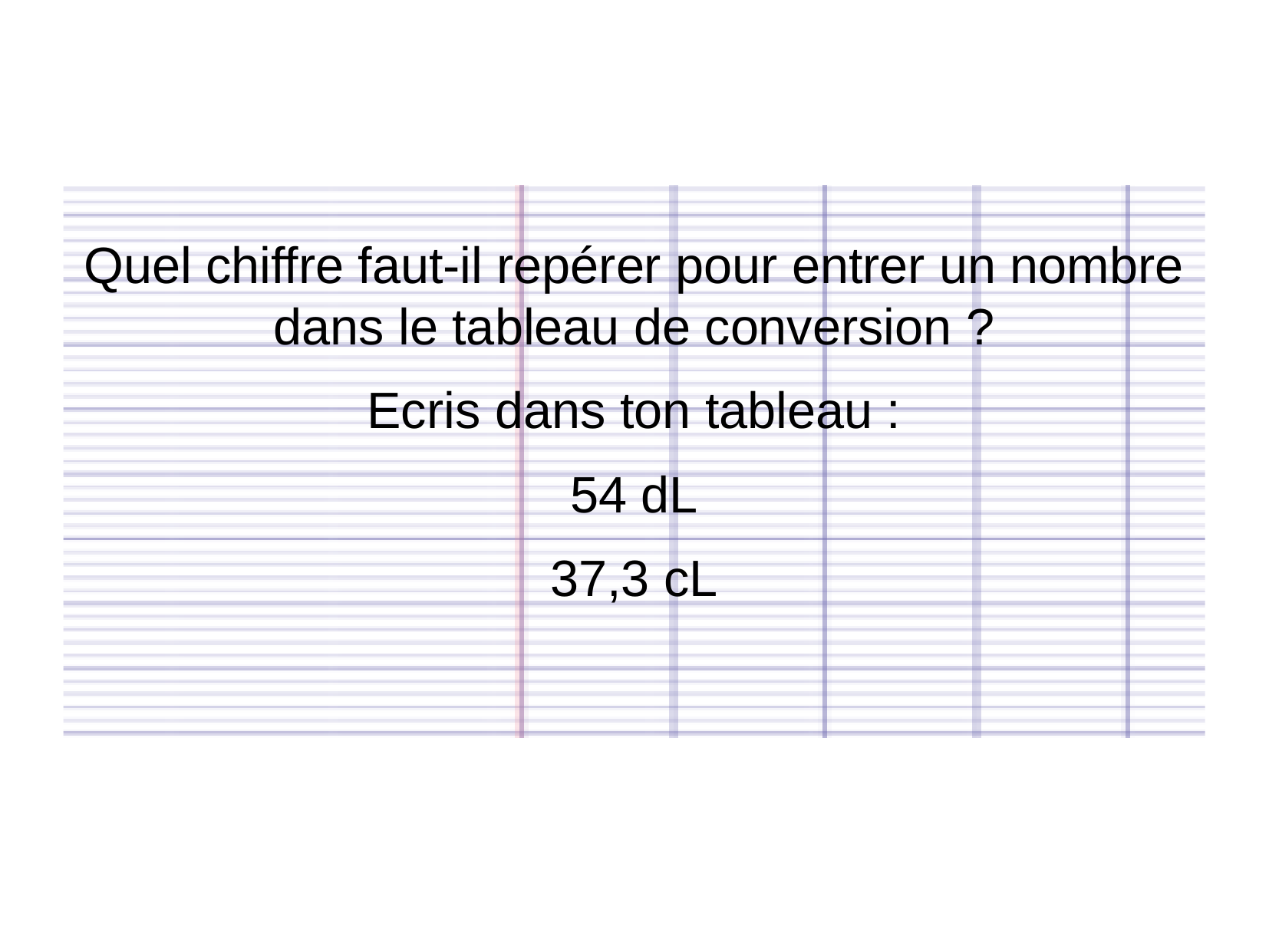

Quel chiffre faut-il repérer pour entrer un nombre dans le tableau de conversion ?
Ecris dans ton tableau :
54 dL
37,3 cL